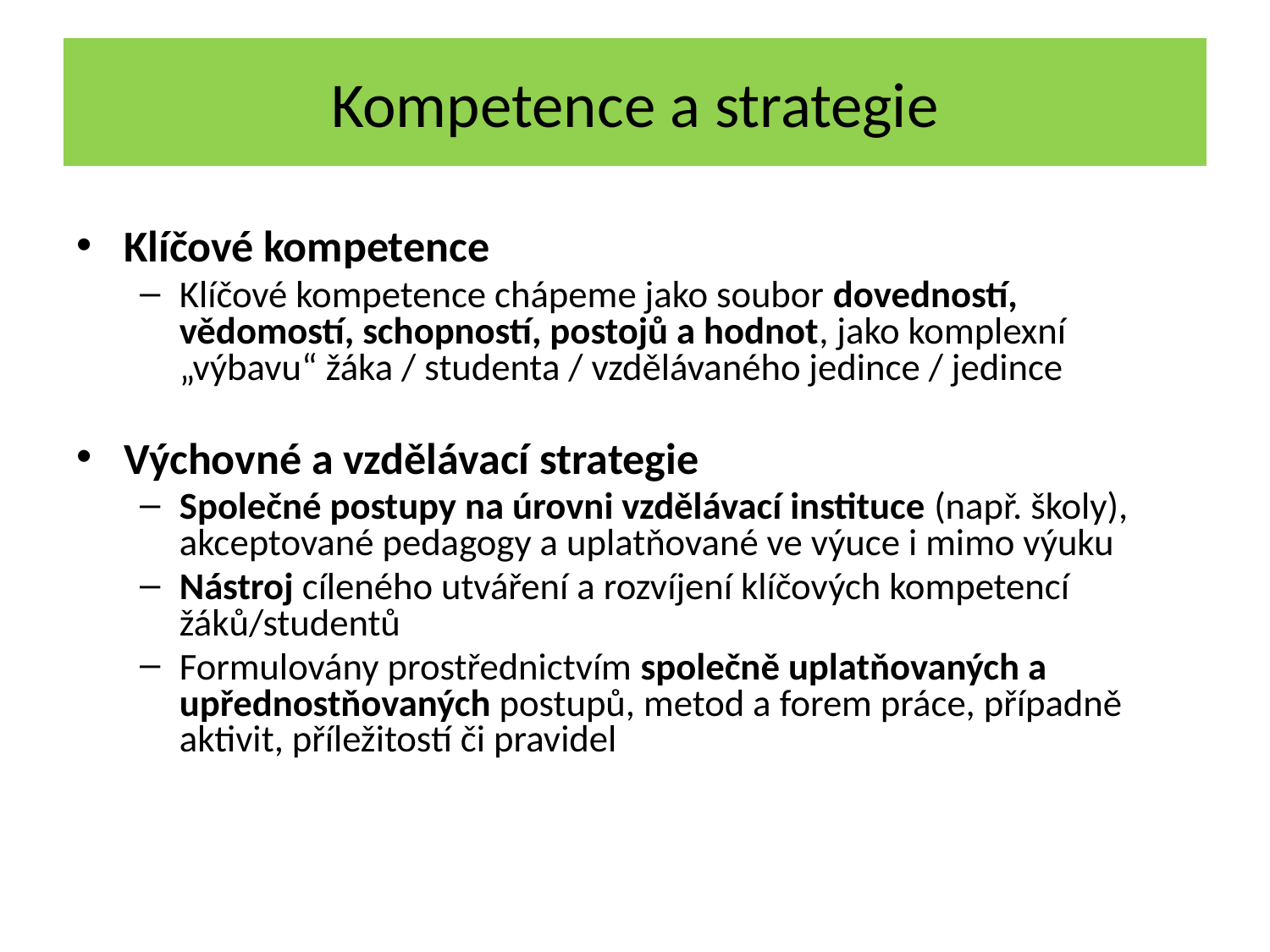

# Kompetence a strategie
Klíčové kompetence
Klíčové kompetence chápeme jako soubor dovedností, vědomostí, schopností, postojů a hodnot, jako komplexní „výbavu“ žáka / studenta / vzdělávaného jedince / jedince

Výchovné a vzdělávací strategie
Společné postupy na úrovni vzdělávací instituce (např. školy), akceptované pedagogy a uplatňované ve výuce i mimo výuku
Nástroj cíleného utváření a rozvíjení klíčových kompetencí žáků/studentů
Formulovány prostřednictvím společně uplatňovaných a upřednostňovaných postupů, metod a forem práce, případně aktivit, příležitostí či pravidel